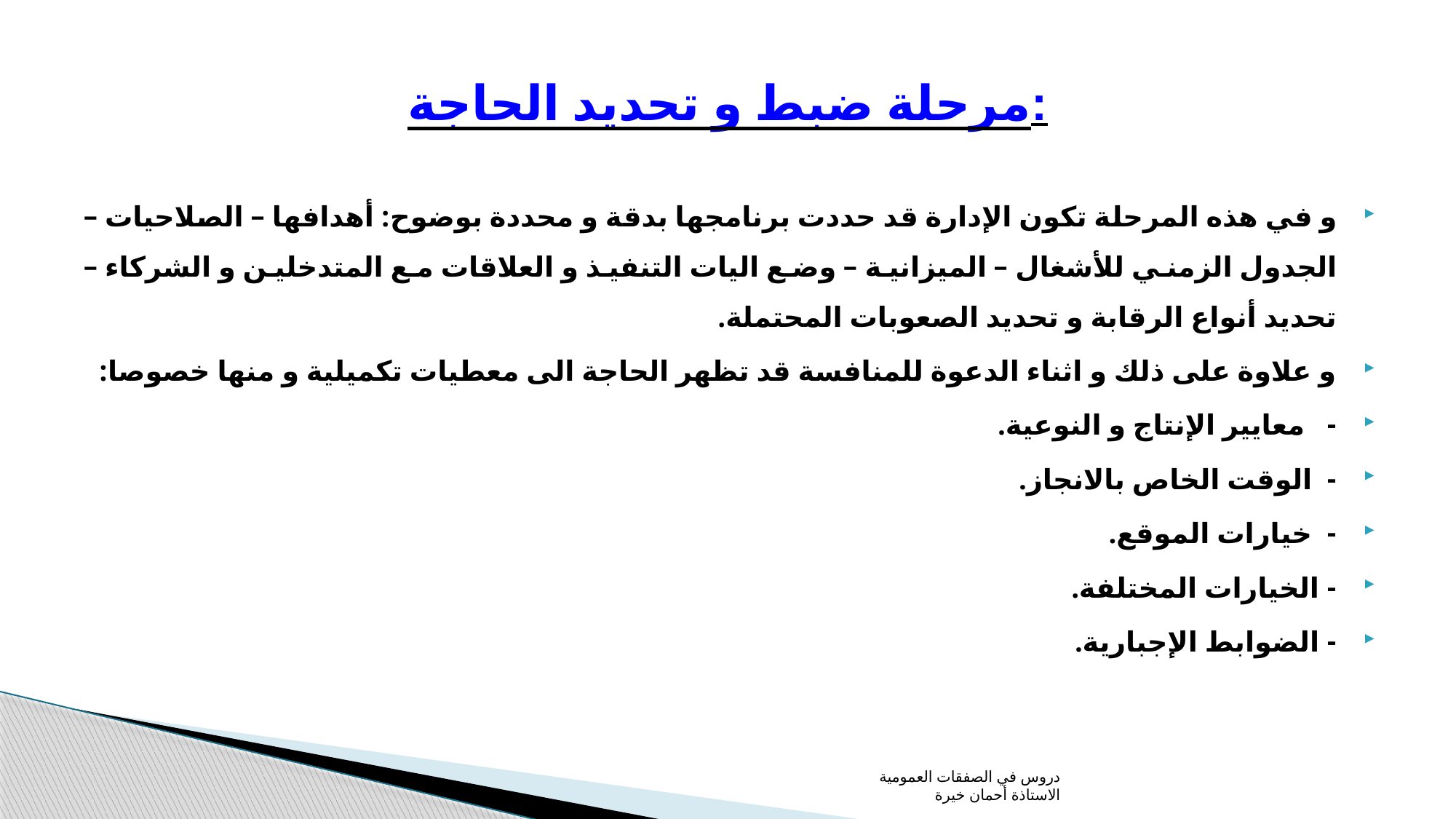

# مرحلة ضبط و تحديد الحاجة:
و في هذه المرحلة تكون الإدارة قد حددت برنامجها بدقة و محددة بوضوح: أهدافها – الصلاحيات – الجدول الزمني للأشغال – الميزانية – وضع اليات التنفيذ و العلاقات مع المتدخلين و الشركاء – تحديد أنواع الرقابة و تحديد الصعوبات المحتملة.
و علاوة على ذلك و اثناء الدعوة للمنافسة قد تظهر الحاجة الى معطيات تكميلية و منها خصوصا:
-   معايير الإنتاج و النوعية.
-  الوقت الخاص بالانجاز.
-  خيارات الموقع.
- الخيارات المختلفة.
- الضوابط الإجبارية.

دروس في الصفقات العمومية                                 الاستاذة أحمان خيرة